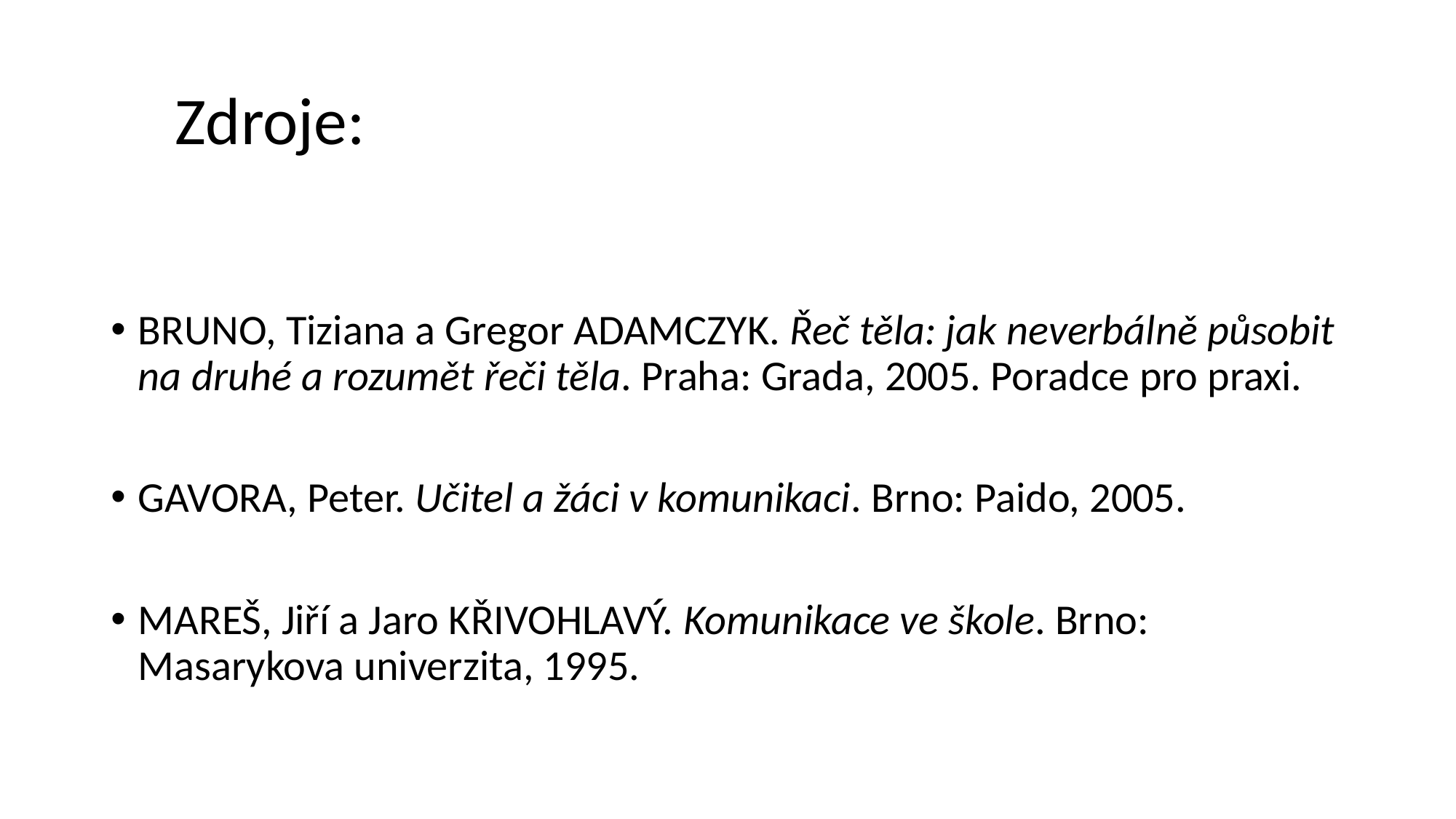

# Zdroje:
BRUNO, Tiziana a Gregor ADAMCZYK. Řeč těla: jak neverbálně působit na druhé a rozumět řeči těla. Praha: Grada, 2005. Poradce pro praxi.

GAVORA, Peter. Učitel a žáci v komunikaci. Brno: Paido, 2005.

MAREŠ, Jiří a Jaro KŘIVOHLAVÝ. Komunikace ve škole. Brno: Masarykova univerzita, 1995.